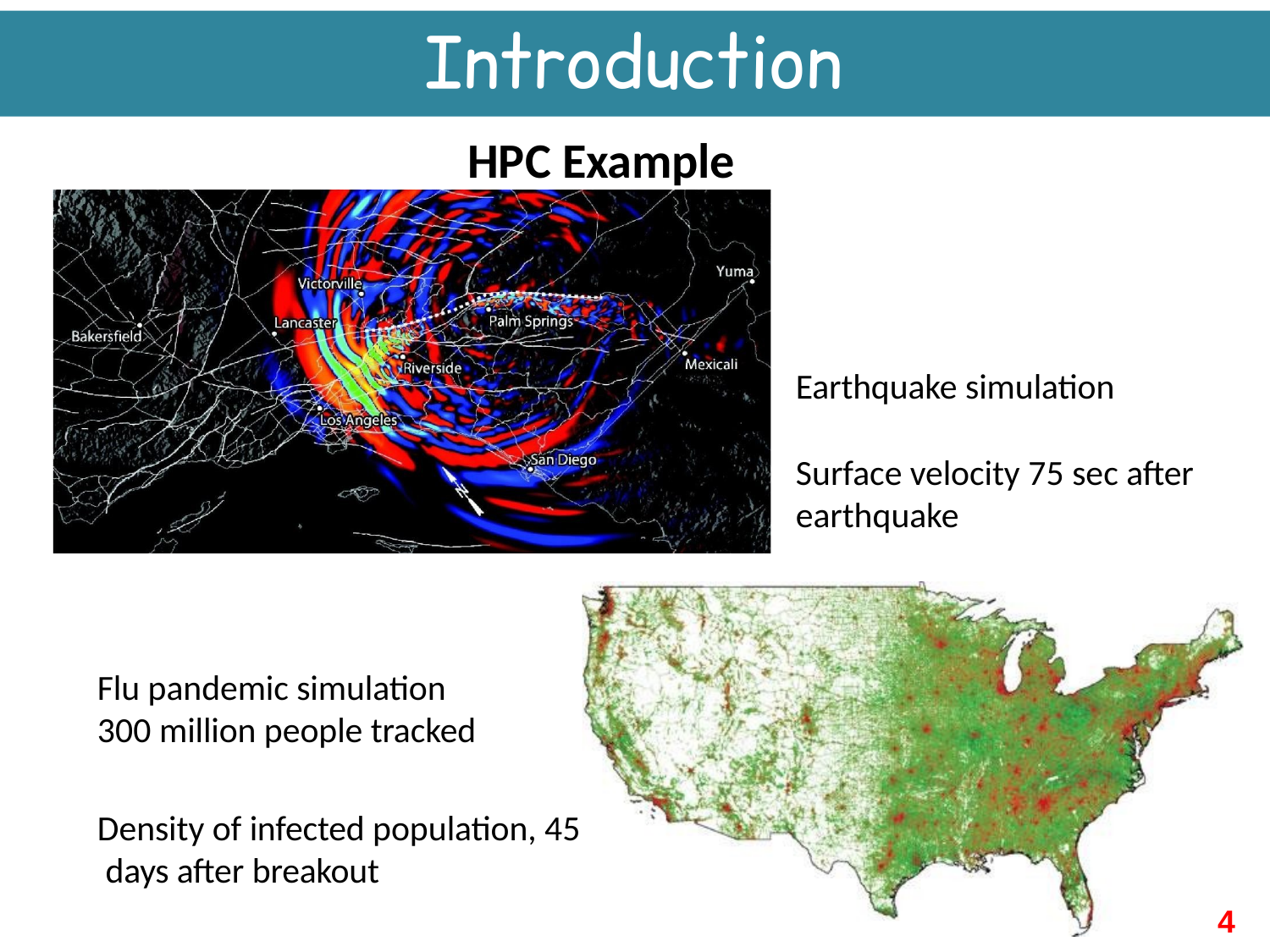

# Introduction
HPC Example

Earthquake simulation

Surface velocity 75 sec after
earthquake

7

Flu pandemic simulation  300 million people tracked

Density of infected population, 45  days after breakout
4